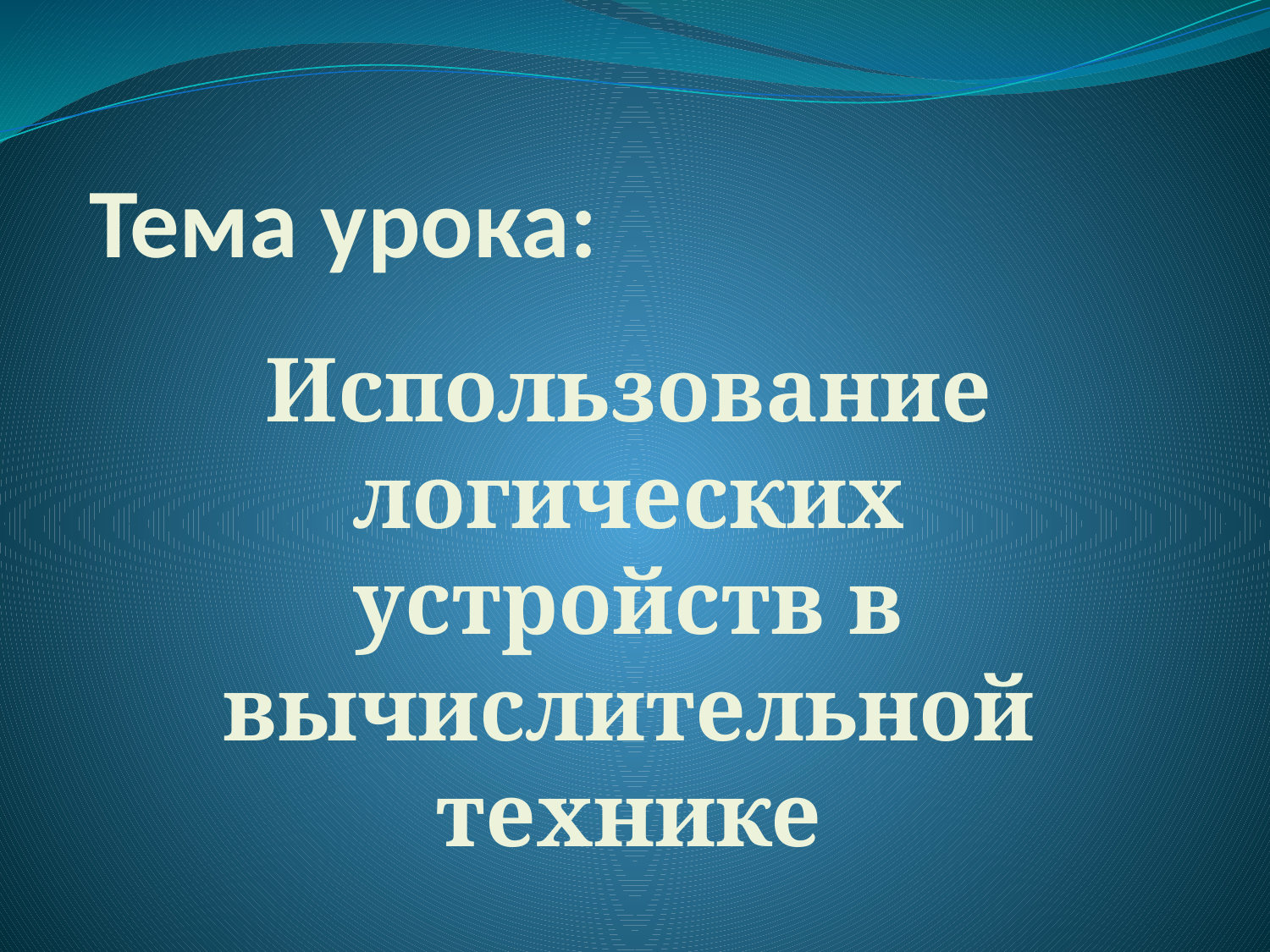

# Тема урока:
Использование логических устройств в вычислительной технике